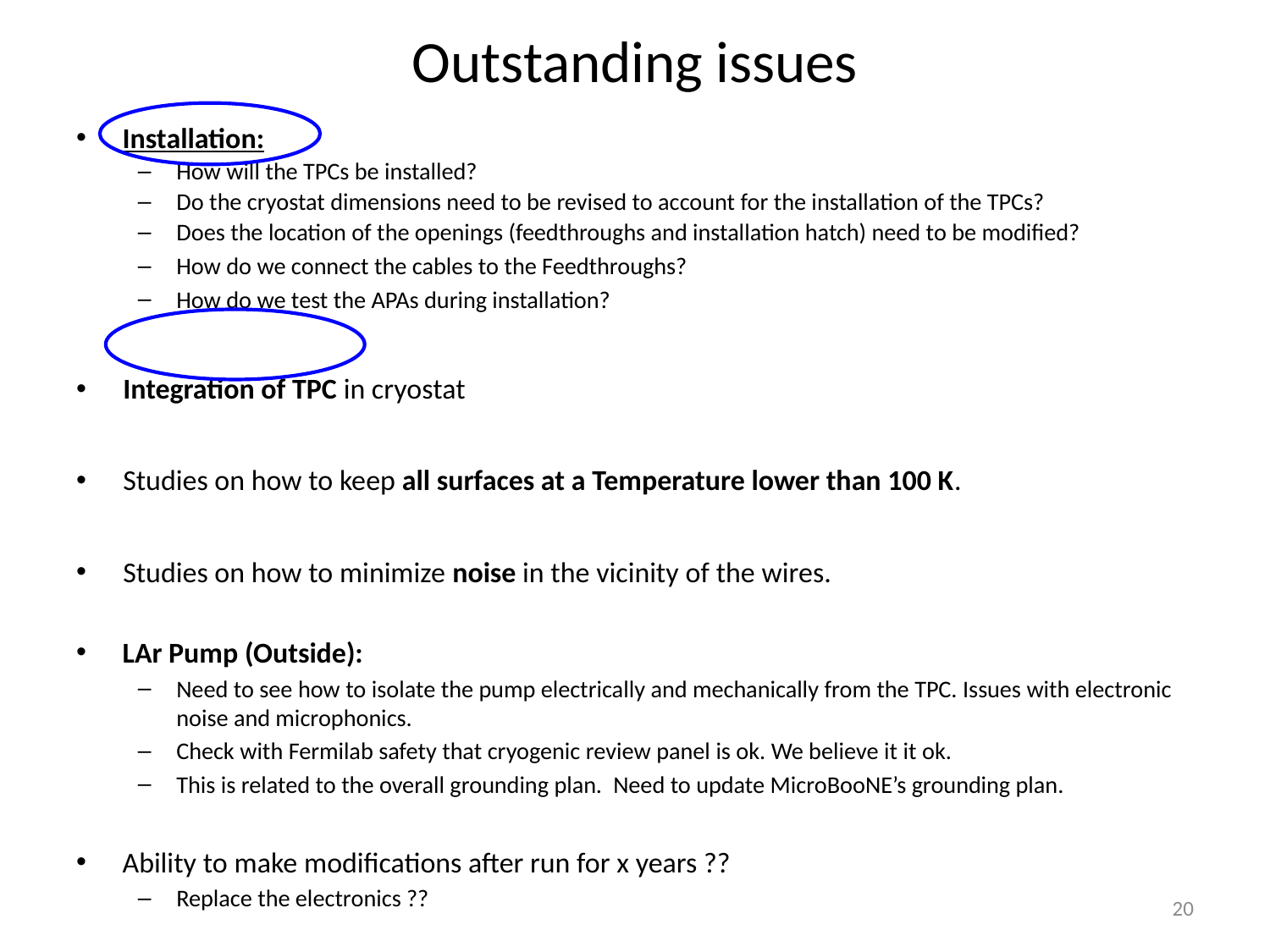

# Outstanding issues

Installation:
How will the TPCs be installed?
Do the cryostat dimensions need to be revised to account for the installation of the TPCs?
Does the location of the openings (feedthroughs and installation hatch) need to be modified?
How do we connect the cables to the Feedthroughs?
How do we test the APAs during installation?

Integration of TPC in cryostat

Studies on how to keep all surfaces at a Temperature lower than 100 K.

Studies on how to minimize noise in the vicinity of the wires.

LAr Pump (Outside):
Need to see how to isolate the pump electrically and mechanically from the TPC. Issues with electronic noise and microphonics.
Check with Fermilab safety that cryogenic review panel is ok. We believe it it ok.
This is related to the overall grounding plan.  Need to update MicroBooNE’s grounding plan.

Ability to make modifications after run for x years ??
Replace the electronics ??

20